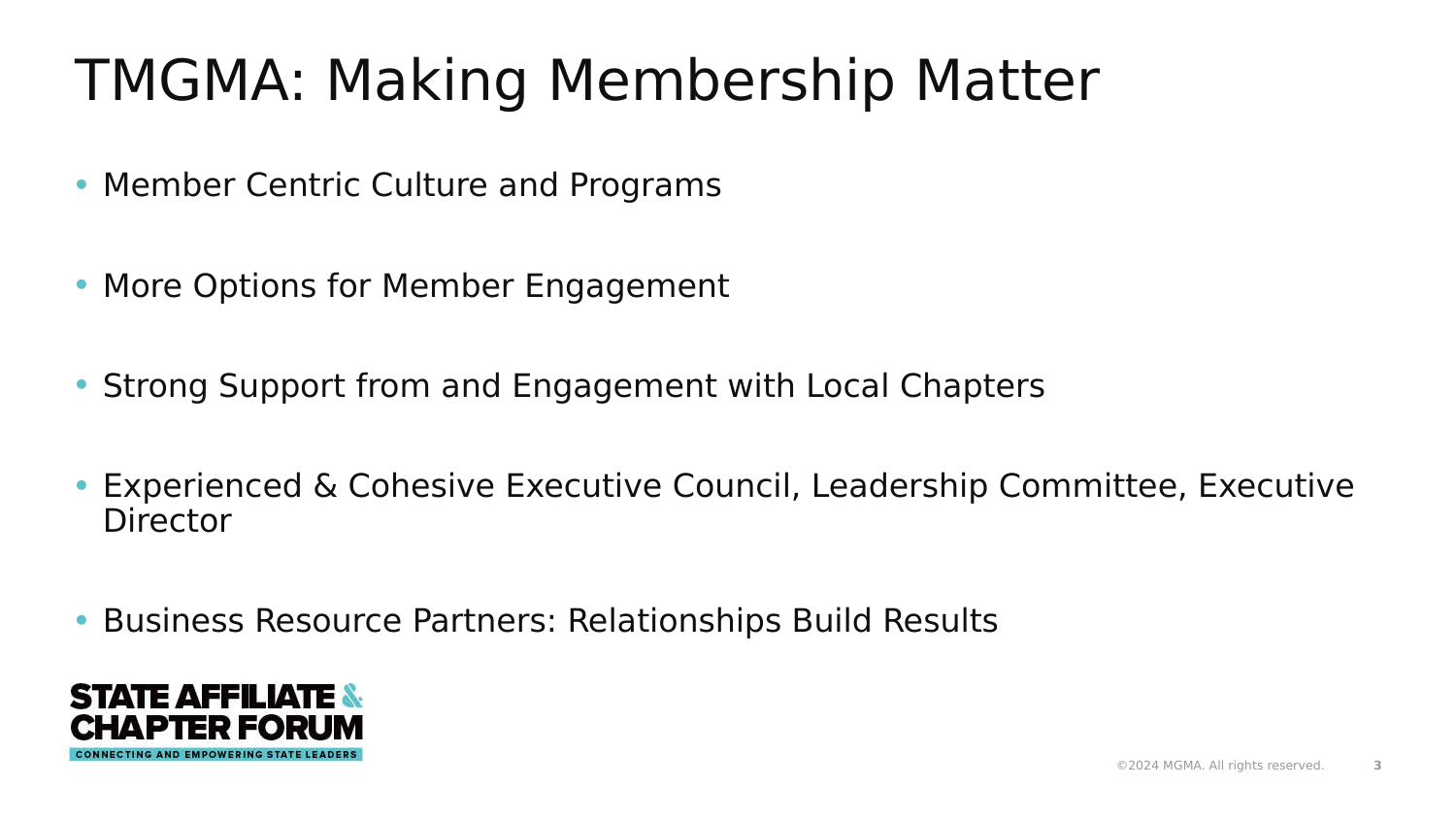

# TMGMA: Making Membership Matter
Member Centric Culture and Programs

More Options for Member Engagement

Strong Support from and Engagement with Local Chapters

Experienced & Cohesive Executive Council, Leadership Committee, Executive Director

Business Resource Partners: Relationships Build Results